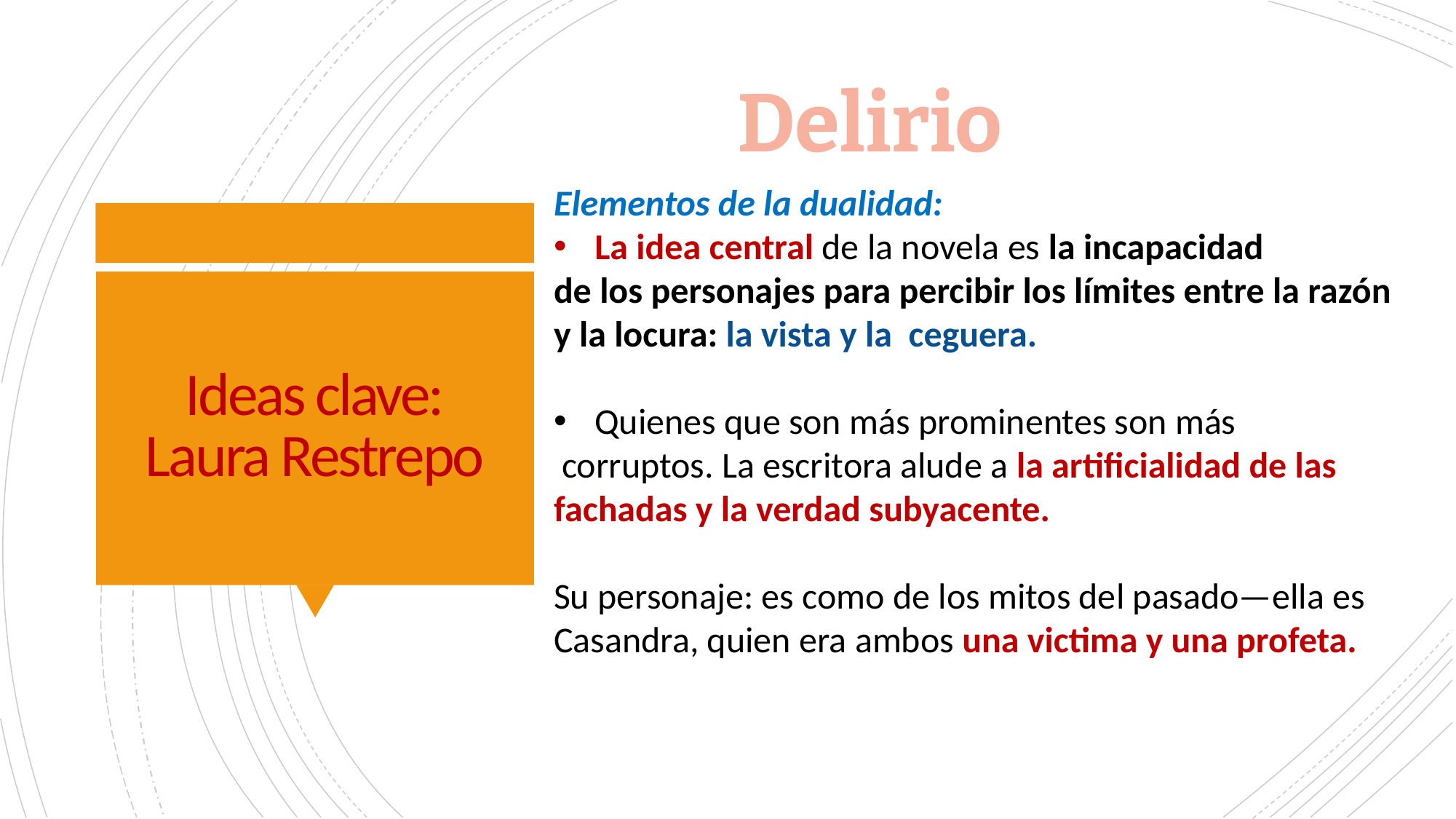

Delirio
Elementos de la dualidad:
La idea central de la novela es la incapacidad
de los personajes para percibir los límites entre la razón y la locura: la vista y la  ceguera.

Quienes que son más prominentes son más
 corruptos. La escritora alude a la artificialidad de las fachadas y la verdad subyacente.

Su personaje: es como de los mitos del pasado—ella es
Casandra, quien era ambos una victima y una profeta.

# Ideas clave: Laura Restrepo